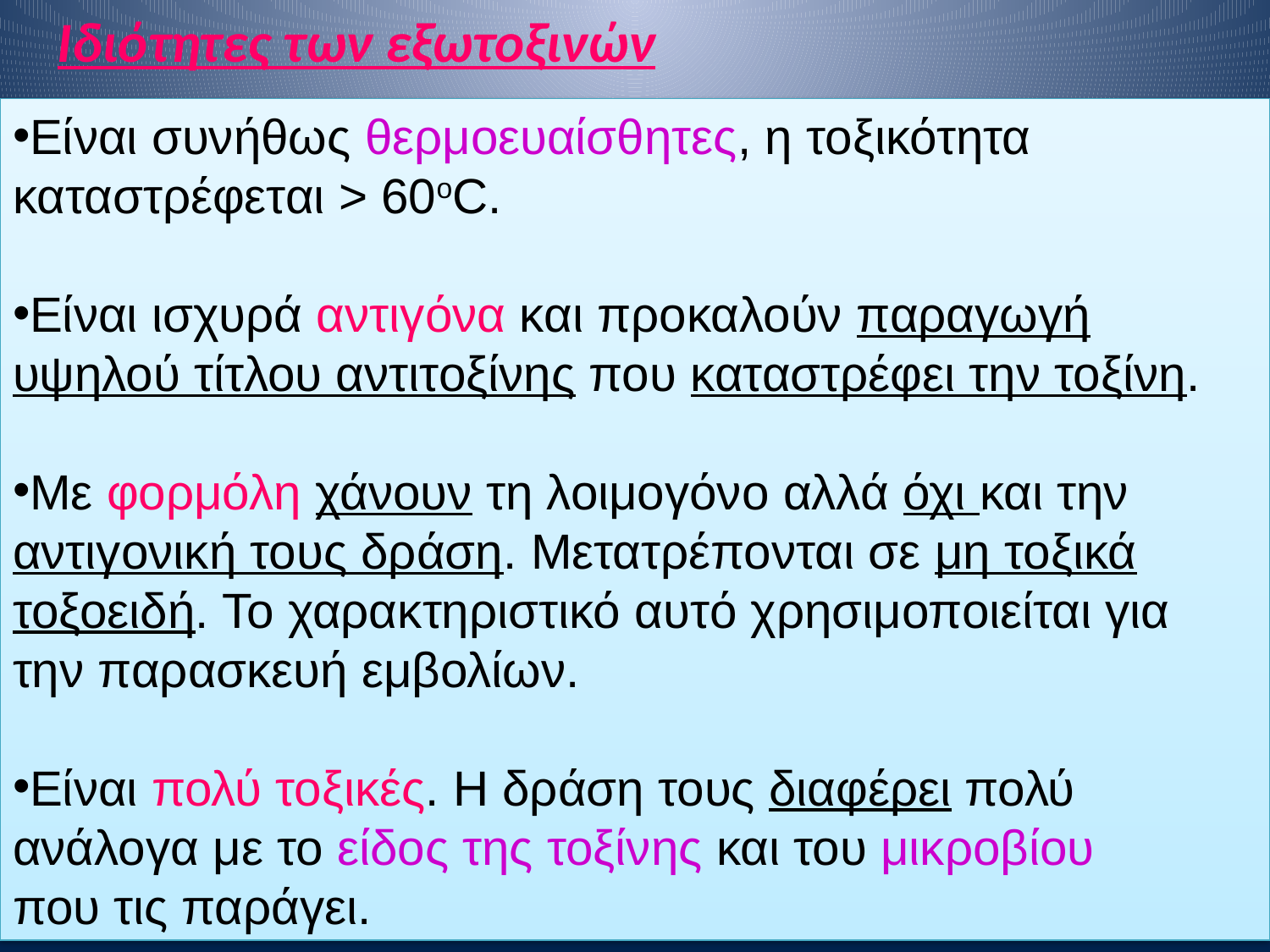

Ιδιότητες των εξωτοξινών

Είναι συνήθως θερμοευαίσθητες, η τοξικότητα καταστρέφεται > 60οC.

Είναι ισχυρά αντιγόνα και προκαλούν παραγωγή υψηλού τίτλου αντιτοξίνης που καταστρέφει την τοξίνη.

Με φορμόλη χάνουν τη λοιμογόνο αλλά όχι και την αντιγονική τους δράση. Μετατρέπονται σε μη τοξικά τοξοειδή. Το χαρακτηριστικό αυτό χρησιμοποιείται για   την παρασκευή εμβολίων.

Είναι πολύ τοξικές. Η δράση τους διαφέρει πολύ ανάλογα με το είδος της τοξίνης και του μικροβίου      που τις παράγει.